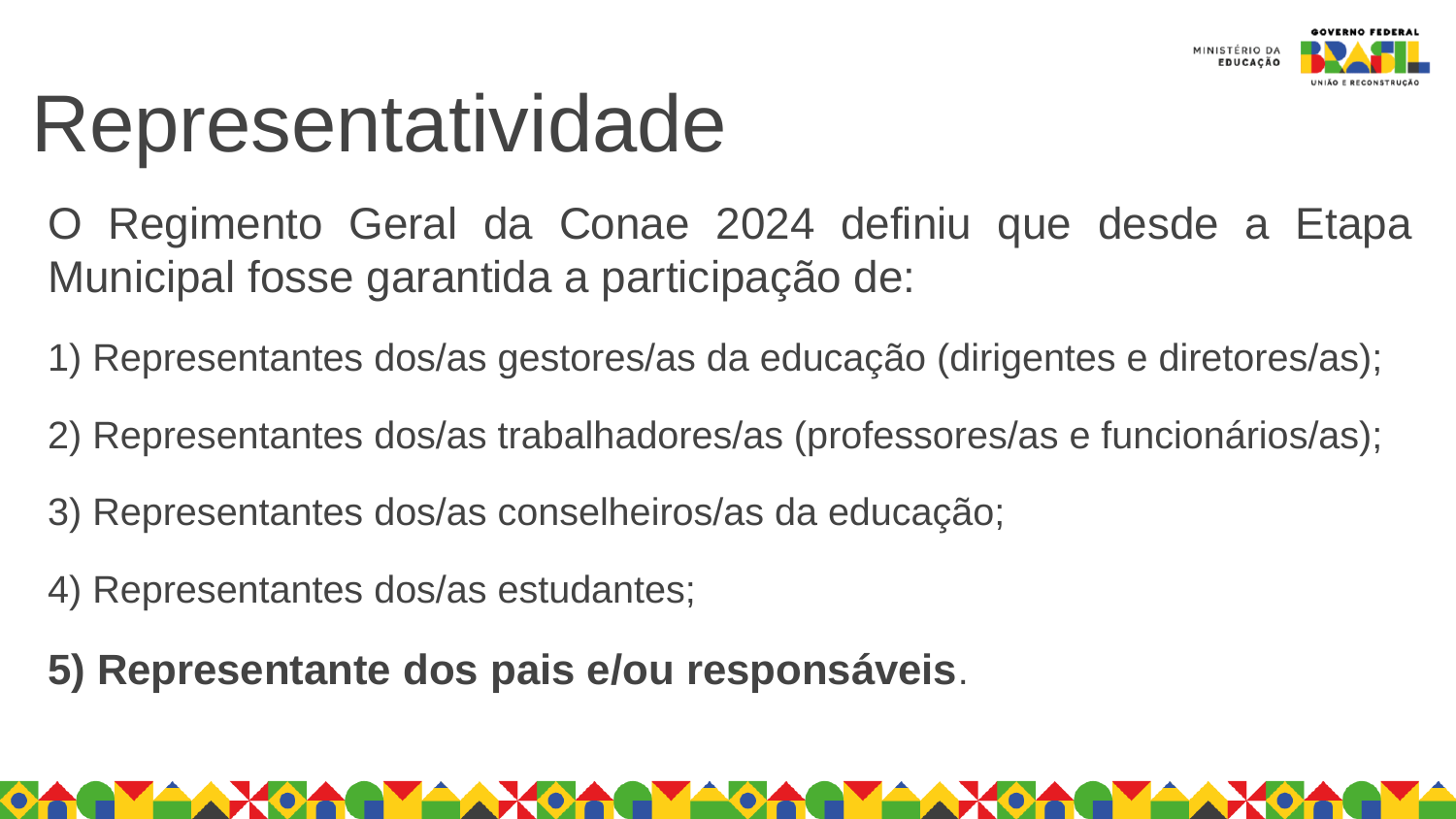

Representatividade
O Regimento Geral da Conae 2024 definiu que desde a Etapa Municipal fosse garantida a participação de:
1) Representantes dos/as gestores/as da educação (dirigentes e diretores/as);
2) Representantes dos/as trabalhadores/as (professores/as e funcionários/as);
3) Representantes dos/as conselheiros/as da educação;
4) Representantes dos/as estudantes;
5) Representante dos pais e/ou responsáveis.